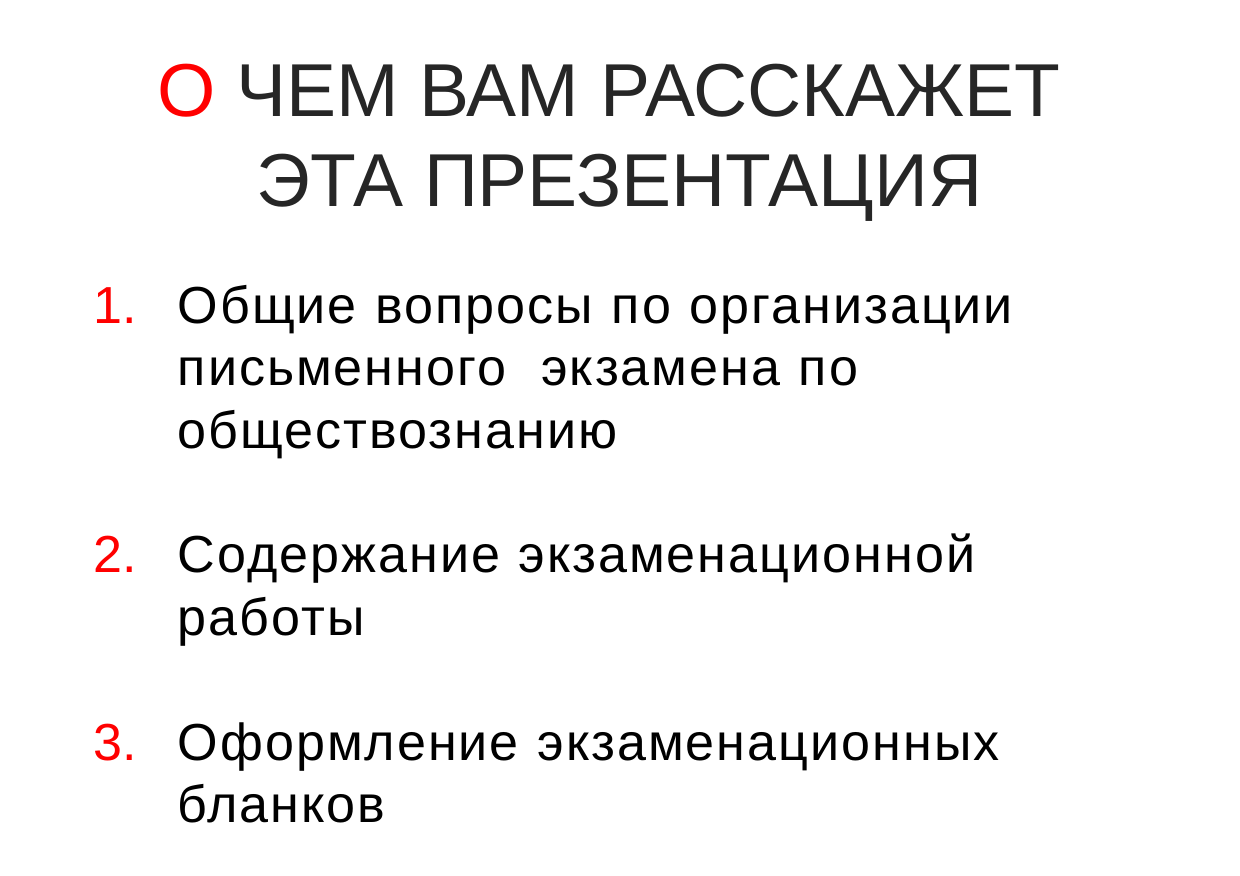

О ЧЕМ ВАМ РАССКАЖЕТ
ЭТА ПРЕЗЕНТАЦИЯ
Общие вопросы по организации письменного  экзамена по обществознанию

Содержание экзаменационной работы

Оформление экзаменационных бланков